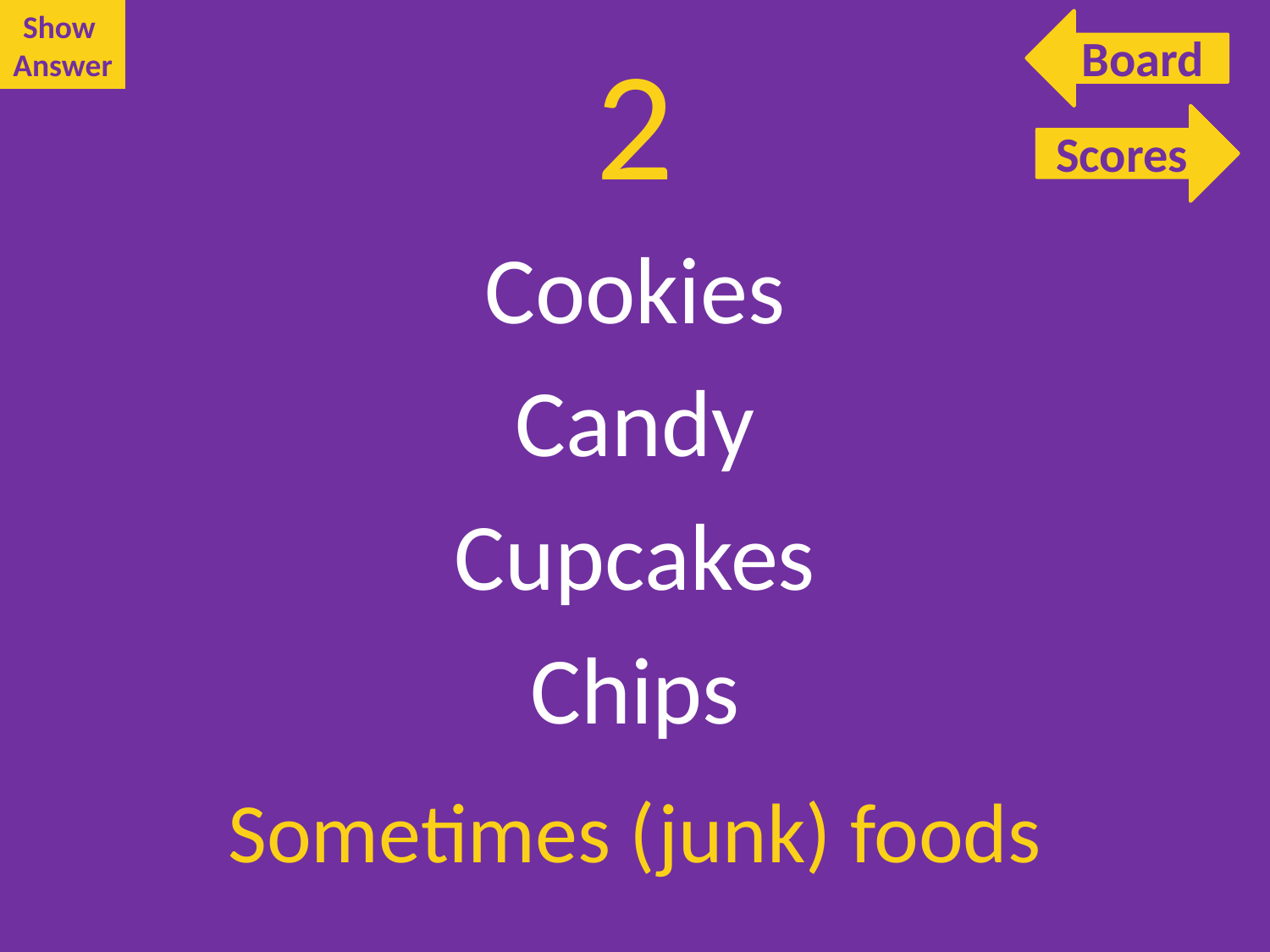

Show
Answer

Board
# 2

Scores

Scores
Cookies
Candy
Cupcakes
Chips
Sometimes (junk) foods